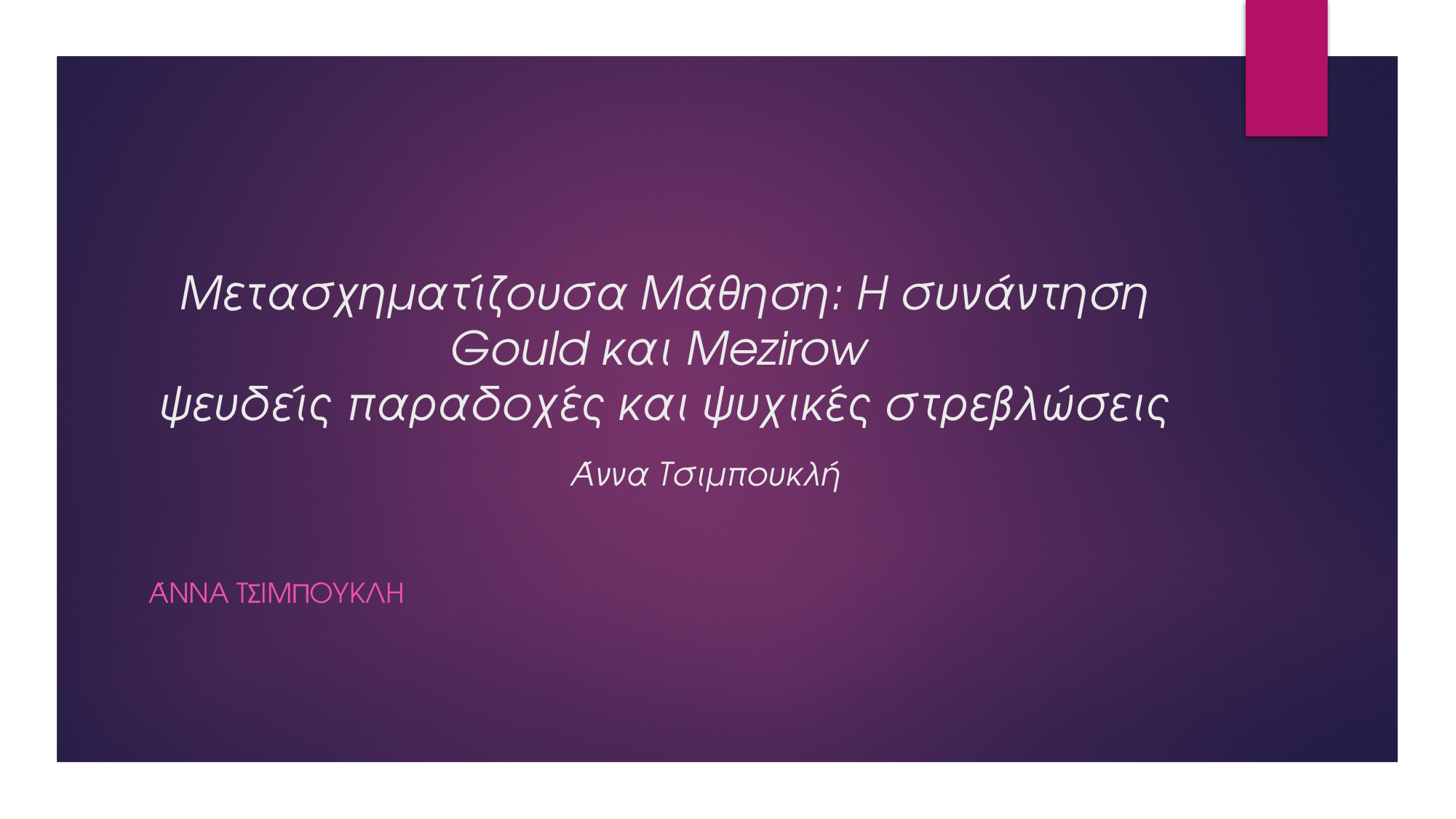

# Μετασχηματίζουσα Μάθηση: Η συνάντηση Gould και Mezirow ψευδείς παραδοχές και ψυχικές στρεβλώσεις Άννα Τσιμπουκλή
Άννα τσιμπουκλη